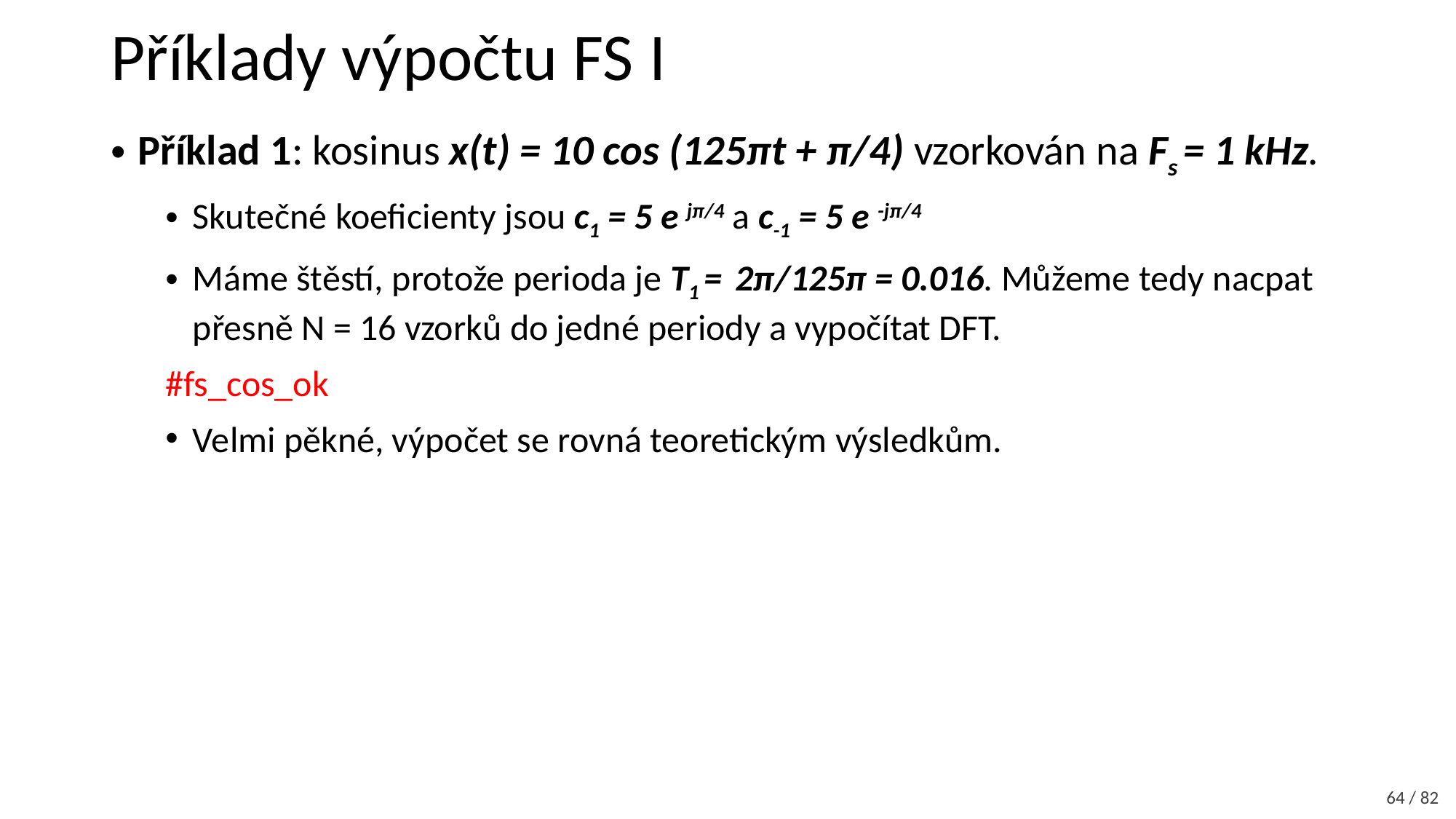

# Příklady výpočtu FS I
Příklad 1: kosinus x(t) = 10 cos (125πt + π/4) vzorkován na Fs = 1 kHz.
Skutečné koeficienty jsou c1 = 5 e jπ/4 a c-1 = 5 e -jπ/4
Máme štěstí, protože perioda je T1 =  2π/125π = 0.016. Můžeme tedy nacpat přesně N = 16 vzorků do jedné periody a vypočítat DFT.
#fs_cos_ok
Velmi pěkné, výpočet se rovná teoretickým výsledkům.
64 / 82